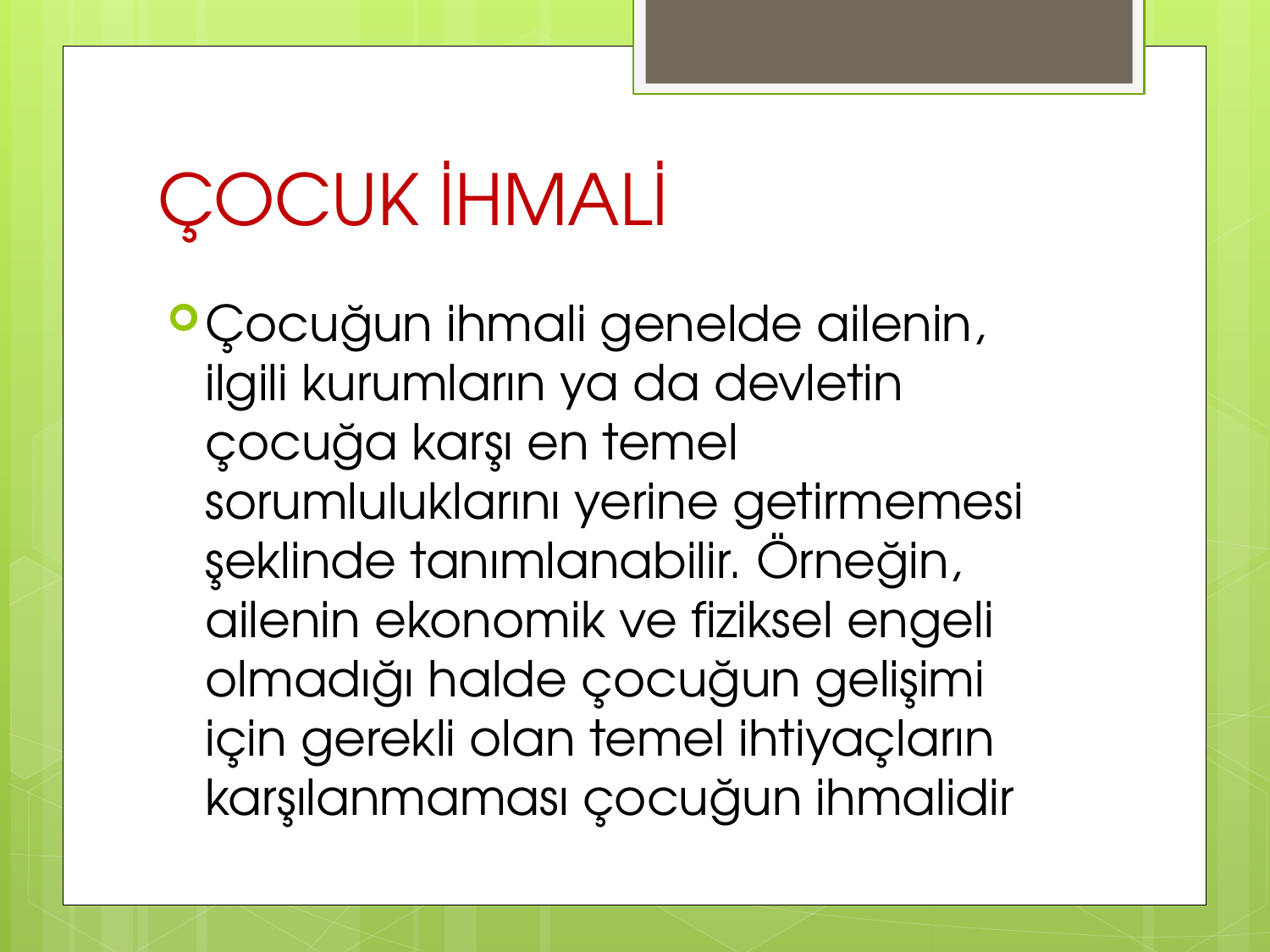

# ÇOCUK İHMALİ
Çocuğun ihmali genelde ailenin, ilgili kurumların ya da devletin çocuğa karşı en temel sorumluluklarını yerine getirmemesi şeklinde tanımlanabilir. Örneğin, ailenin ekonomik ve fiziksel engeli olmadığı halde çocuğun gelişimi için gerekli olan temel ihtiyaçların karşılanmaması çocuğun ihmalidir